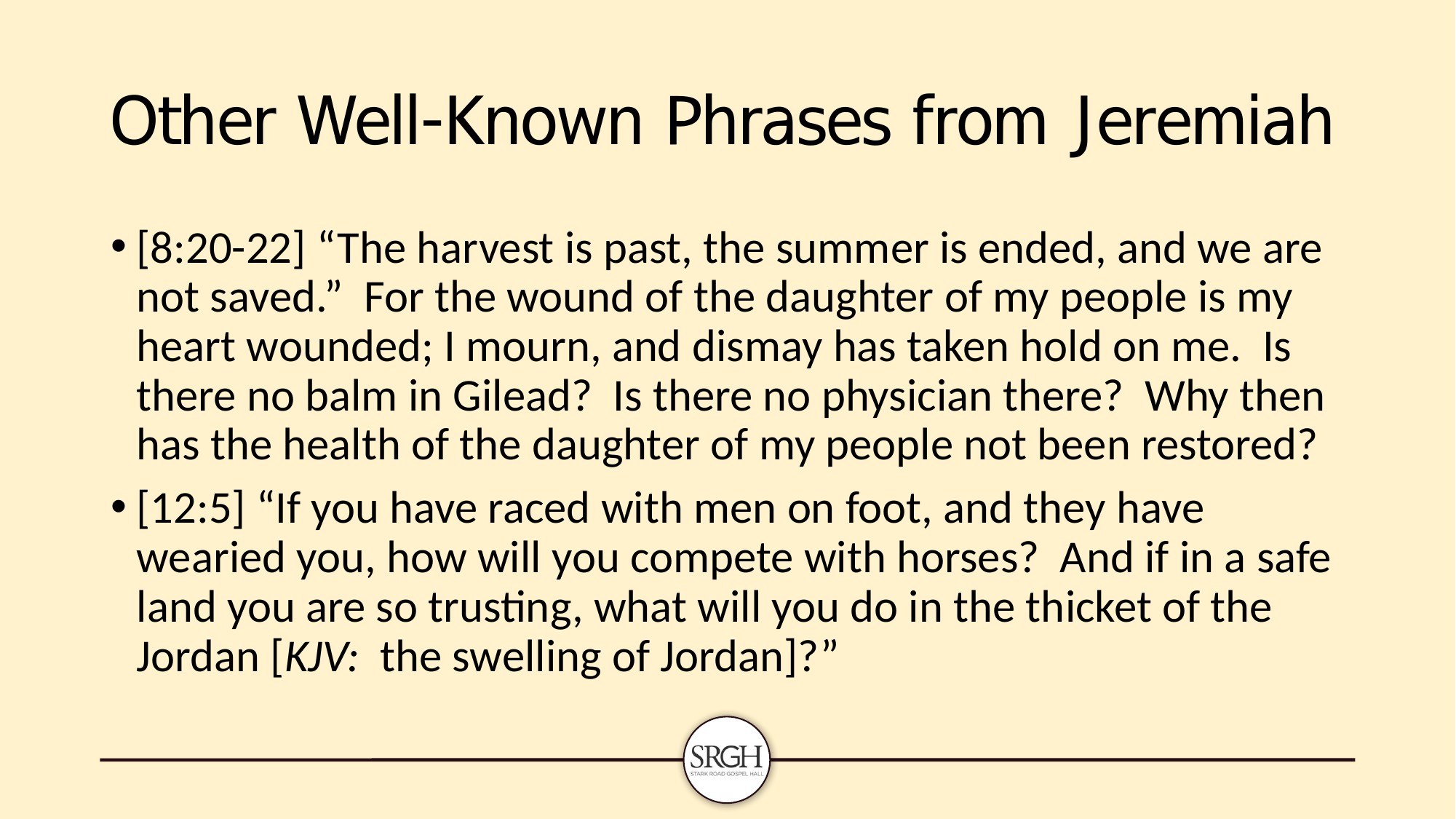

# Other Well-Known Phrases from Jeremiah
[8:20-22] “The harvest is past, the summer is ended, and we are not saved.”  For the wound of the daughter of my people is my heart wounded; I mourn, and dismay has taken hold on me.  Is there no balm in Gilead?  Is there no physician there?  Why then has the health of the daughter of my people not been restored?
[12:5] “If you have raced with men on foot, and they have wearied you, how will you compete with horses?  And if in a safe land you are so trusting, what will you do in the thicket of the Jordan [KJV:  the swelling of Jordan]?”